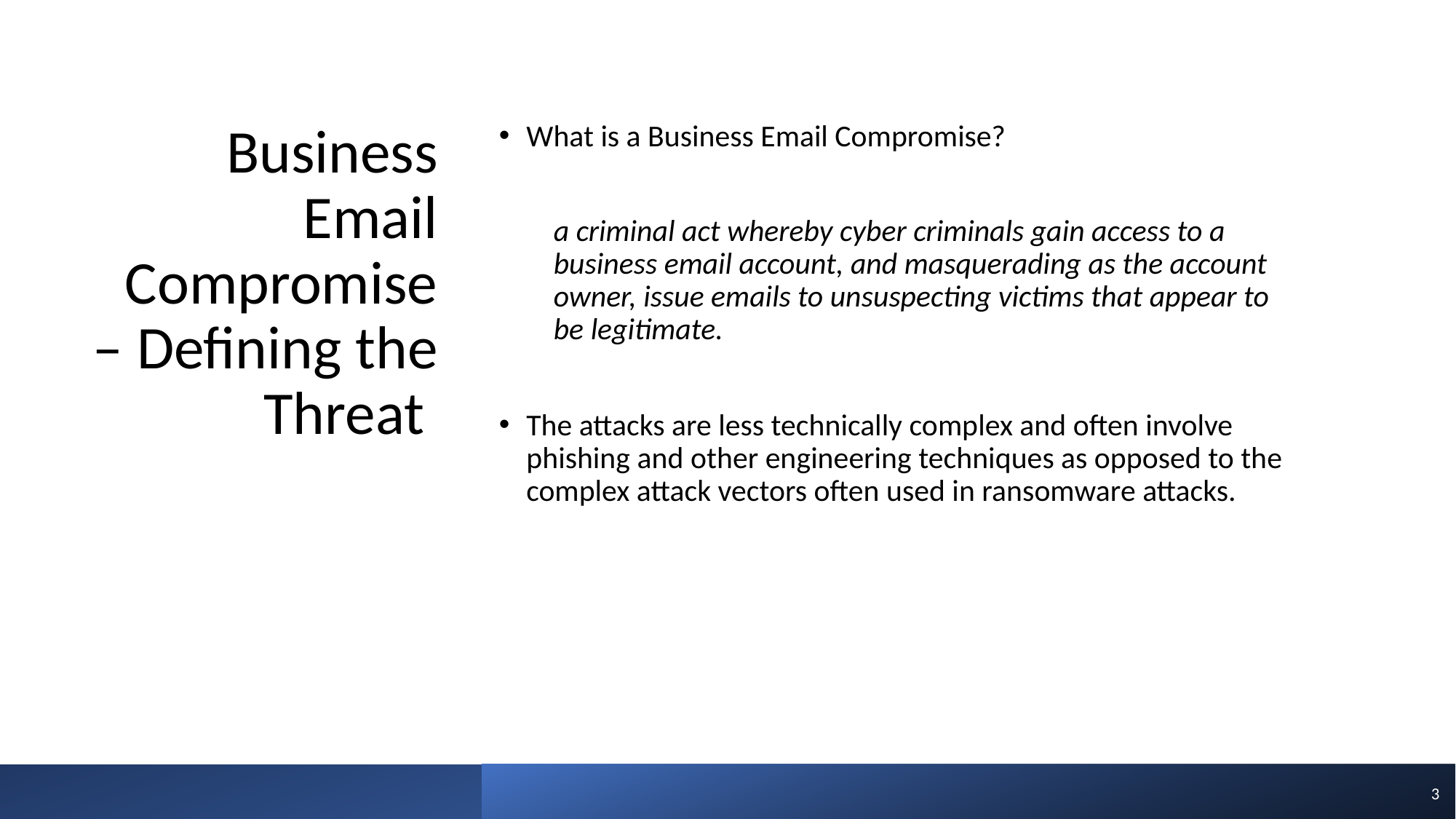

# Business Email Compromise – Defining the Threat
What is a Business Email Compromise?

a criminal act whereby cyber criminals gain access to a business email account, and masquerading as the account owner, issue emails to unsuspecting victims that appear to be legitimate.

The attacks are less technically complex and often involve phishing and other engineering techniques as opposed to the complex attack vectors often used in ransomware attacks.

3